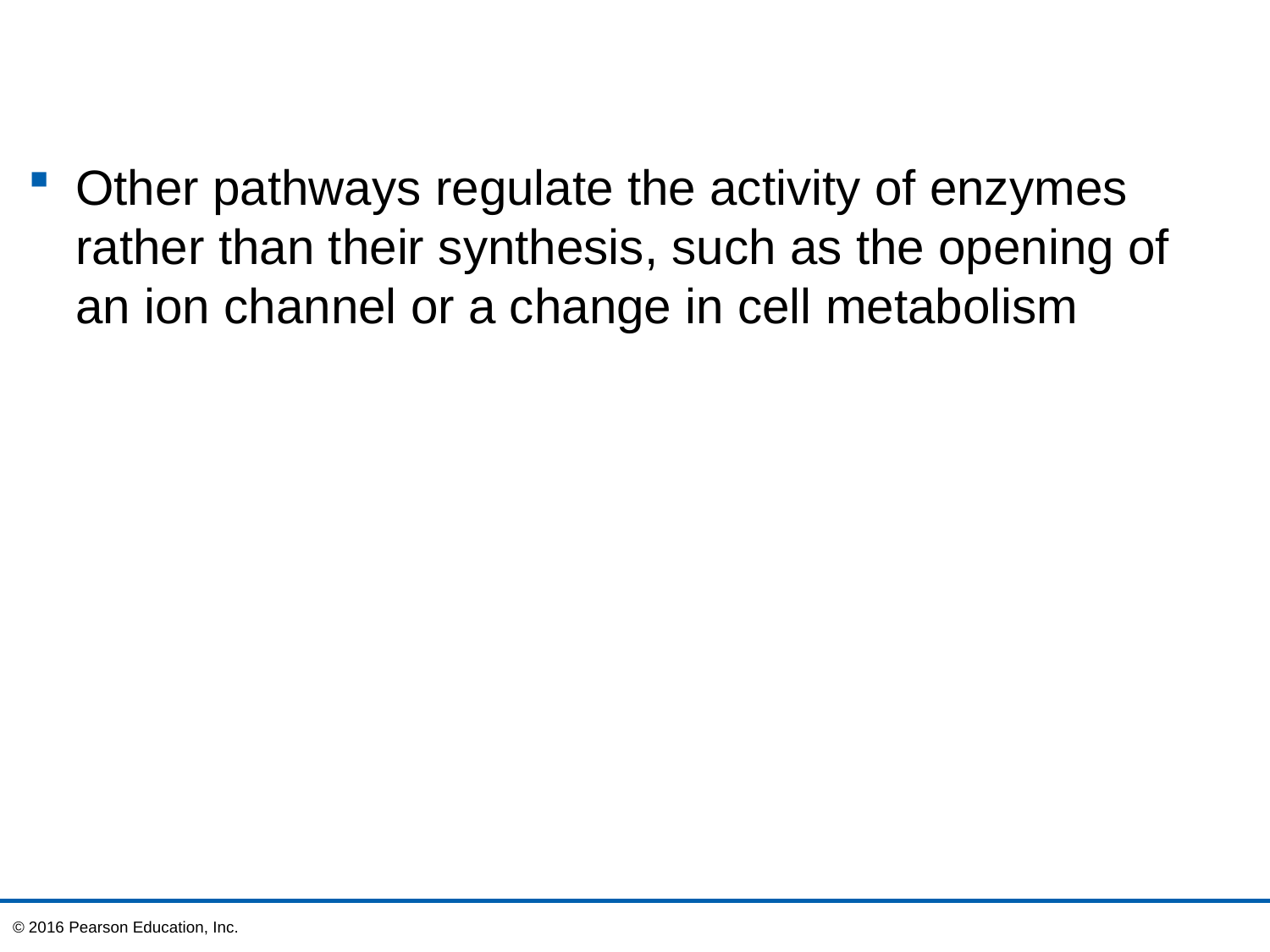

Other pathways regulate the activity of enzymes rather than their synthesis, such as the opening of an ion channel or a change in cell metabolism
© 2016 Pearson Education, Inc.